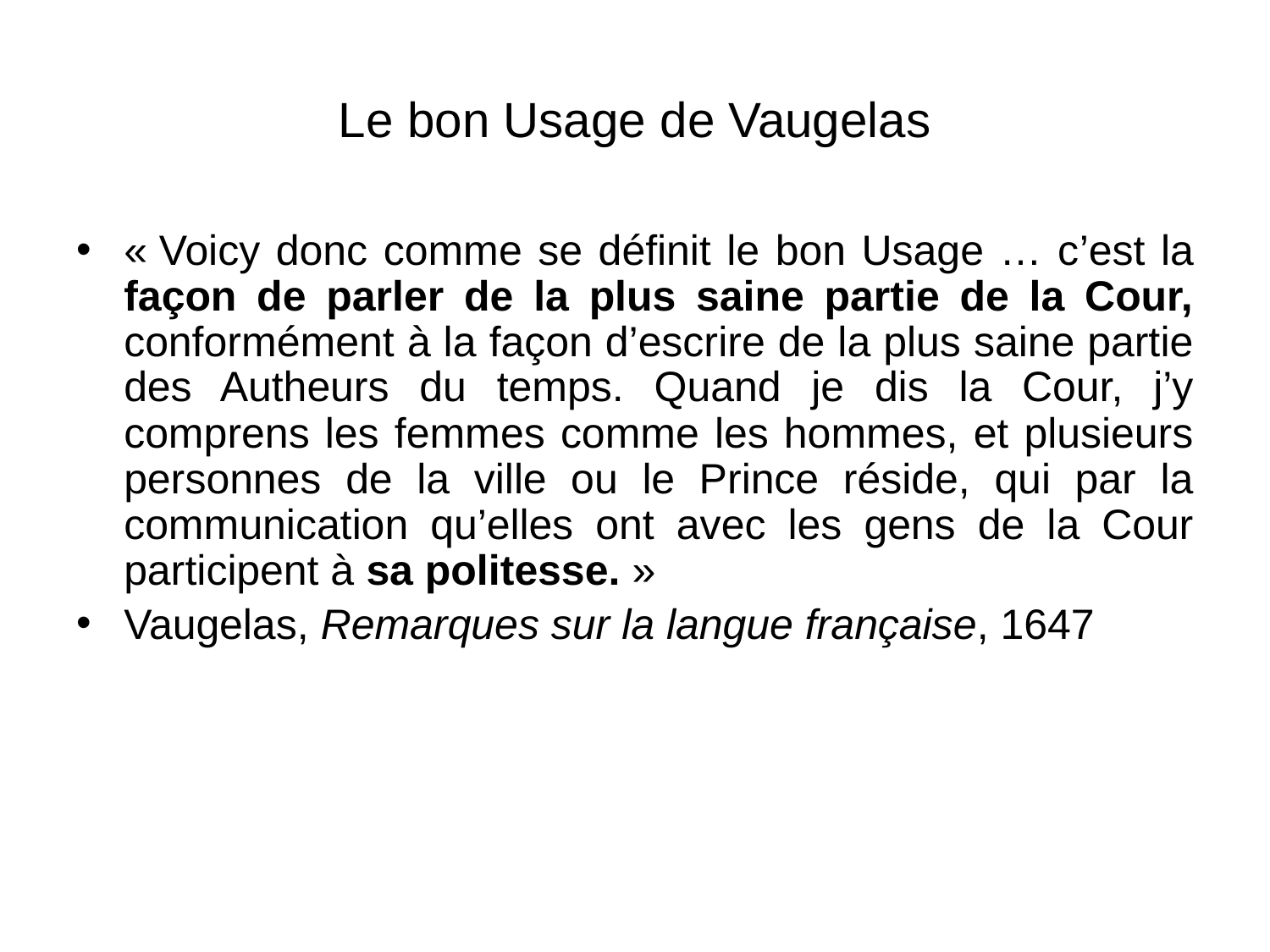

# Le bon Usage de Vaugelas
« Voicy donc comme se définit le bon Usage … c’est la façon de parler de la plus saine partie de la Cour, conformément à la façon d’escrire de la plus saine partie des Autheurs du temps. Quand je dis la Cour, j’y comprens les femmes comme les hommes, et plusieurs personnes de la ville ou le Prince réside, qui par la communication qu’elles ont avec les gens de la Cour participent à sa politesse. »
Vaugelas, Remarques sur la langue française, 1647